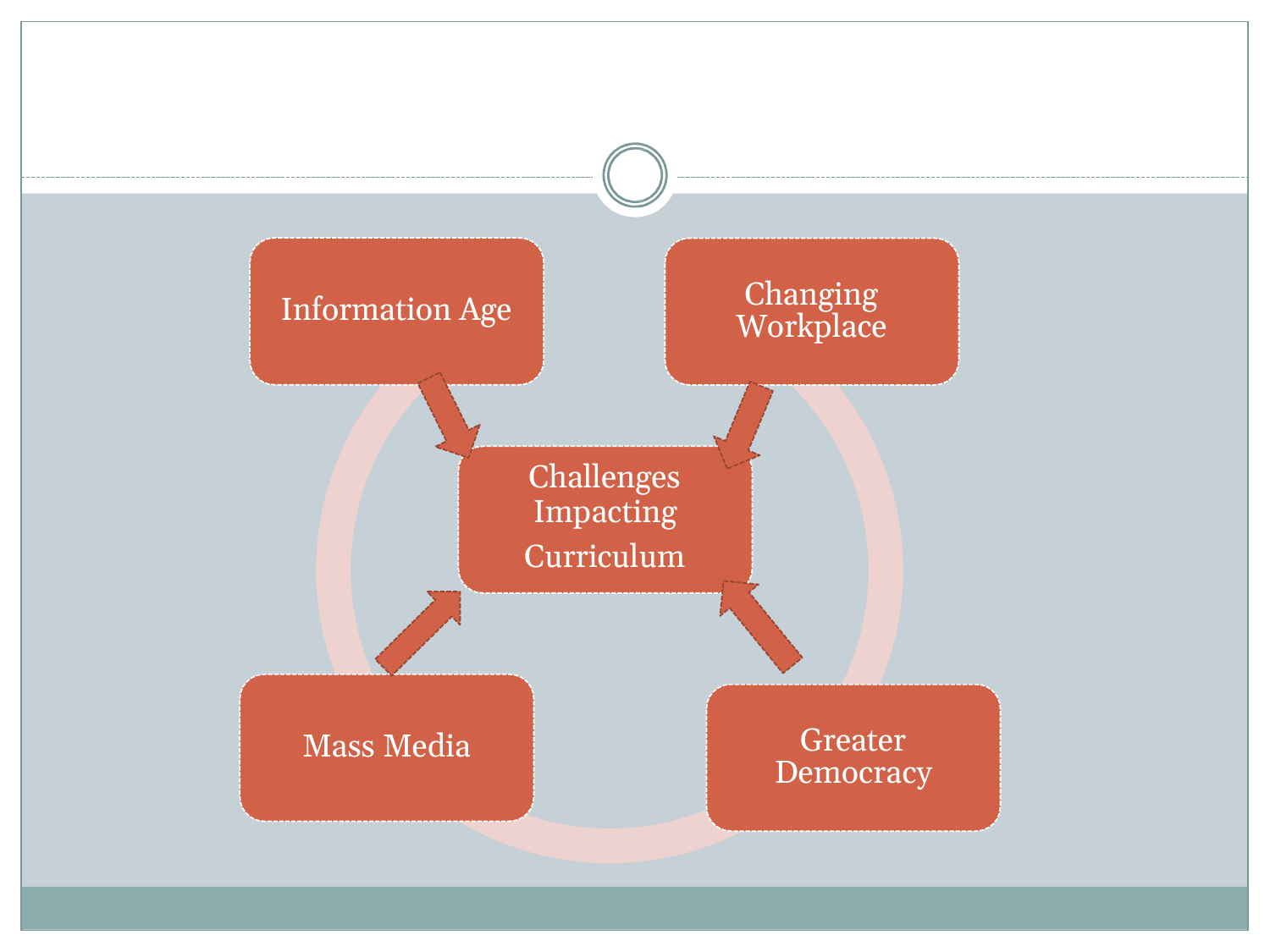

# Changing  Workplace
Information Age

Challenges
Impacting
Curriculum

Greater  Democracy
Mass Media